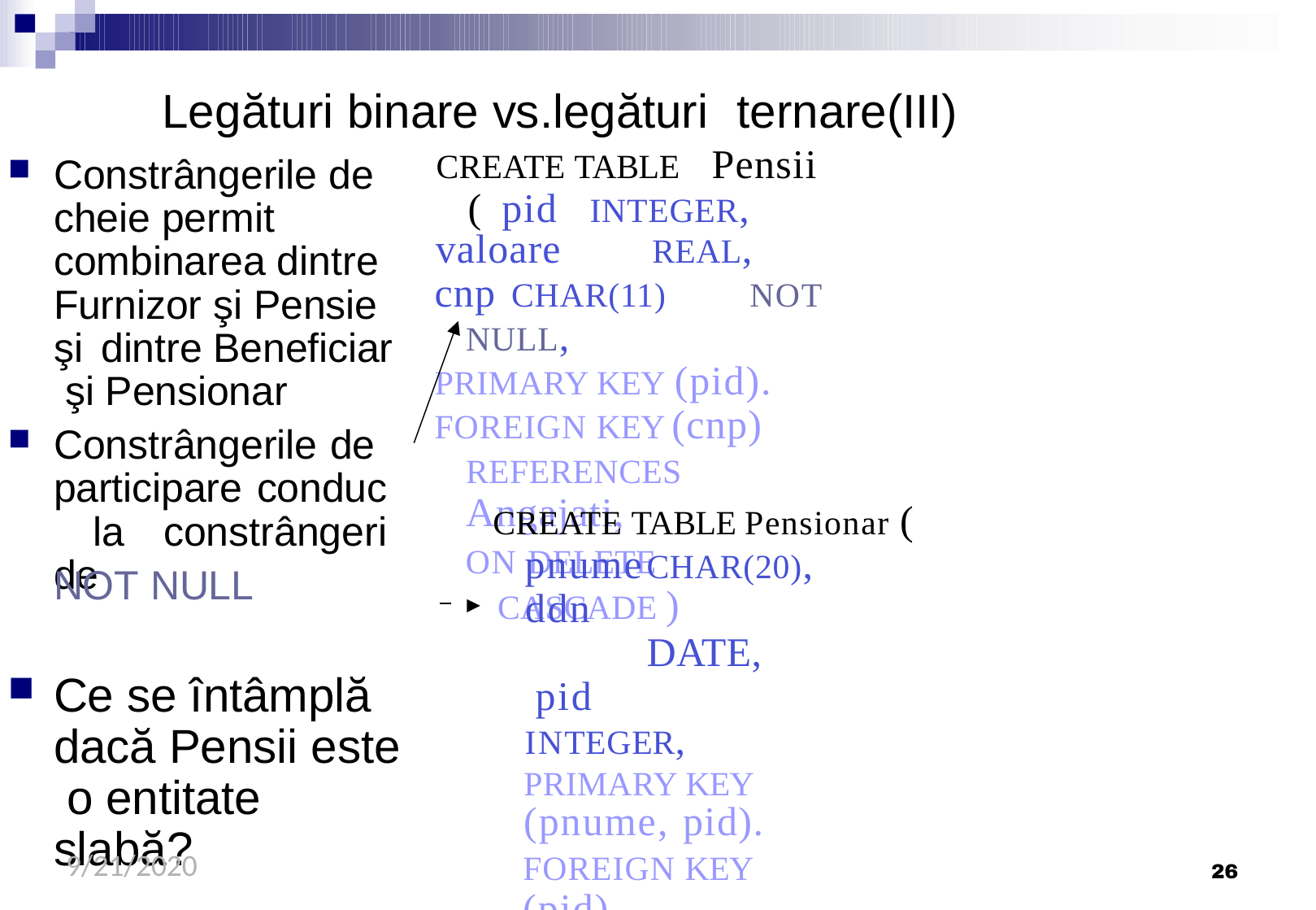

# Legături binare vs.legături	ternare(III)
CREATE TABLE	Pensii (  pid	INTEGER,
valoare	REAL,
cnp CHAR(11)	NOT NULL,
PRIMARY KEY (pid).
FOREIGN KEY (cnp) REFERENCES Angajati,
ON DELETE CASCADE )
Constrângerile de  cheie permit  combinarea dintre  Furnizor şi Pensie  şi	dintre Beneficiar  şi Pensionar
Constrângerile de  participare conduc  la constrângeri de

CREATE TABLE Pensionar (  pnume	CHAR(20),
ddn		DATE,  pid	INTEGER,
PRIMARY KEY (pnume, pid).
FOREIGN KEY (pid) REFERENCES Pensii,
ON DELETE CASCADE )
NOT NULL
Ce se întâmplă  dacă Pensii este  o entitate slabă?

9/21/2020
26